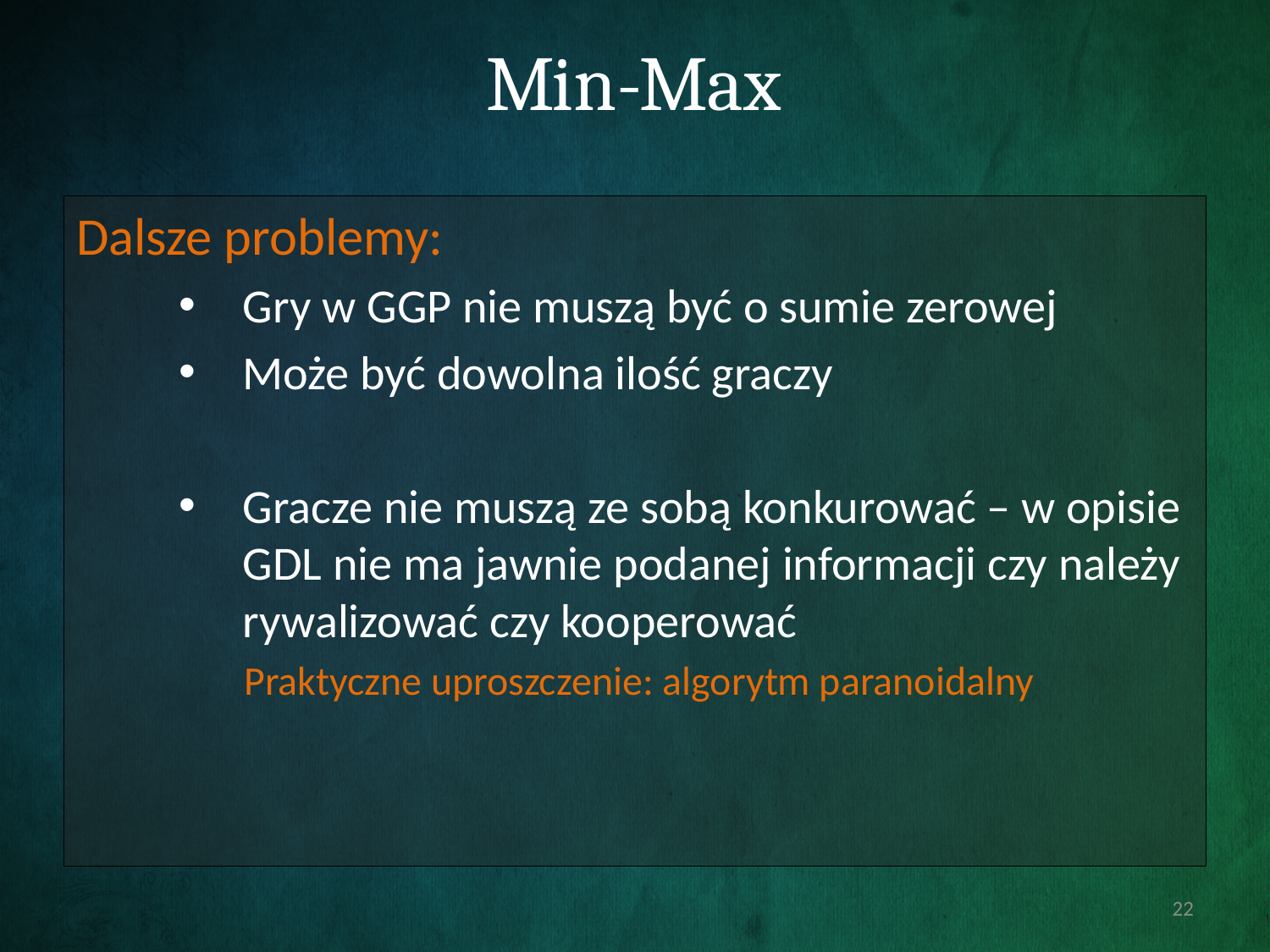

# Min-Max
Dalsze problemy:
Gry w GGP nie muszą być o sumie zerowej
Może być dowolna ilość graczy

Gracze nie muszą ze sobą konkurować – w opisie GDL nie ma jawnie podanej informacji czy należy rywalizować czy kooperować
 Praktyczne uproszczenie: algorytm paranoidalny

22